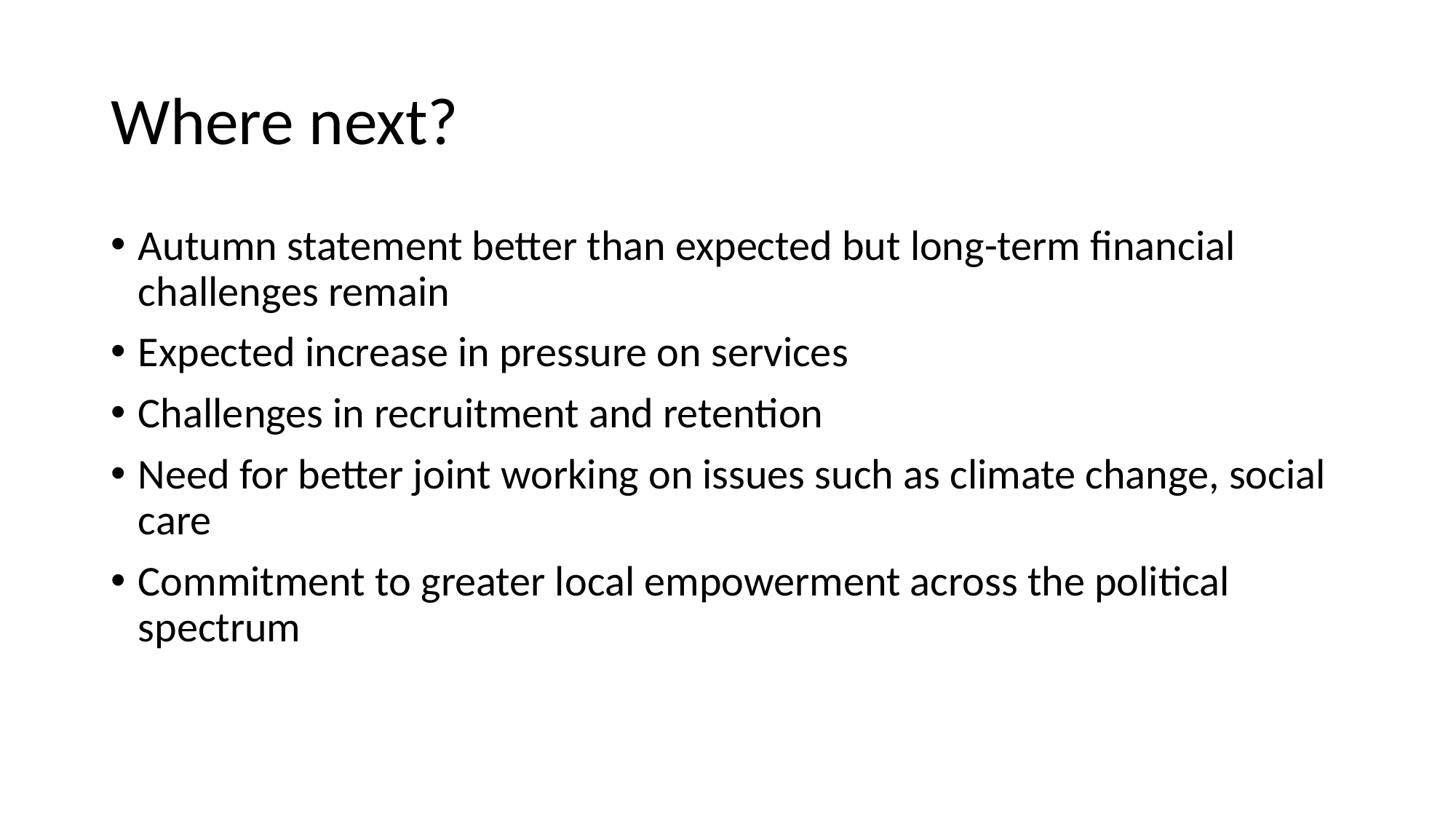

# Where next?
Autumn statement better than expected but long-term financial challenges remain
Expected increase in pressure on services
Challenges in recruitment and retention
Need for better joint working on issues such as climate change, social care
Commitment to greater local empowerment across the political spectrum